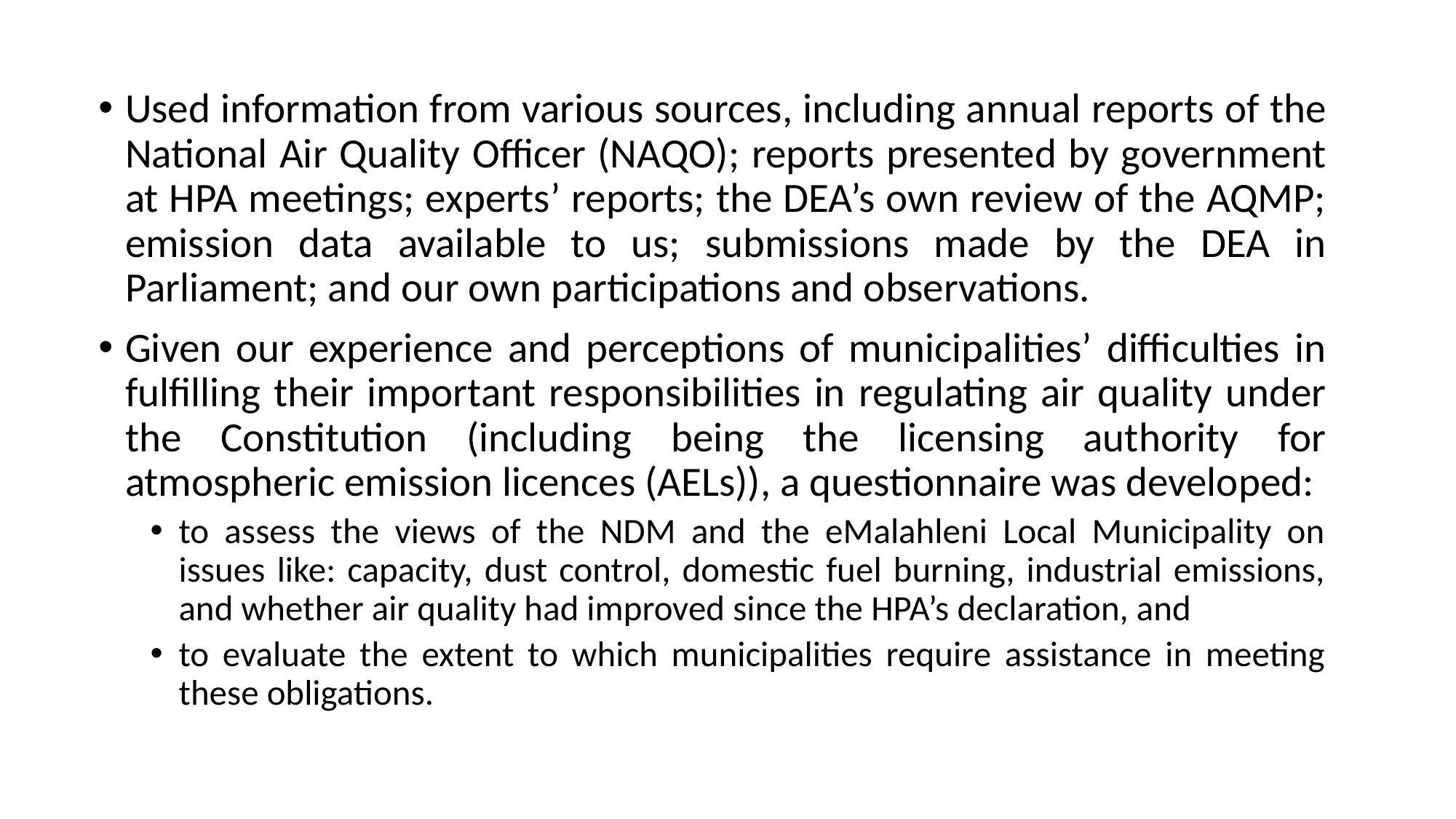

Used information from various sources, including annual reports of the National Air Quality Officer (NAQO); reports presented by government at HPA meetings; experts’ reports; the DEA’s own review of the AQMP; emission data available to us; submissions made by the DEA in Parliament; and our own participations and observations.
Given our experience and perceptions of municipalities’ difficulties in fulfilling their important responsibilities in regulating air quality under the Constitution (including being the licensing authority for atmospheric emission licences (AELs)), a questionnaire was developed:
to assess the views of the NDM and the eMalahleni Local Municipality on issues like: capacity, dust control, domestic fuel burning, industrial emissions, and whether air quality had improved since the HPA’s declaration, and
to evaluate the extent to which municipalities require assistance in meeting these obligations.